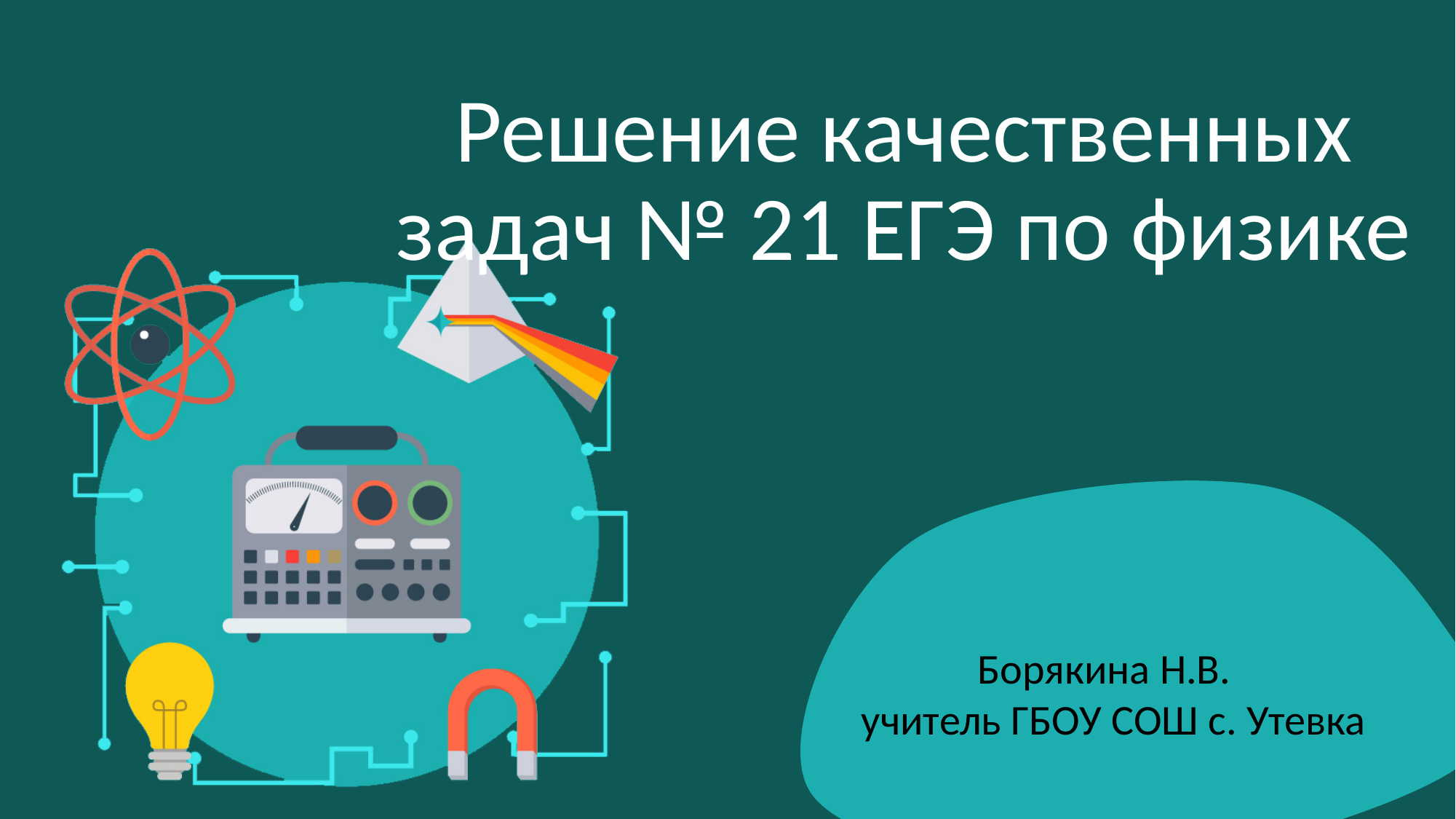

# Решение качественных задач № 21 ЕГЭ по физике
                Борякина Н.В.
    учитель ГБОУ СОШ с. Утевка